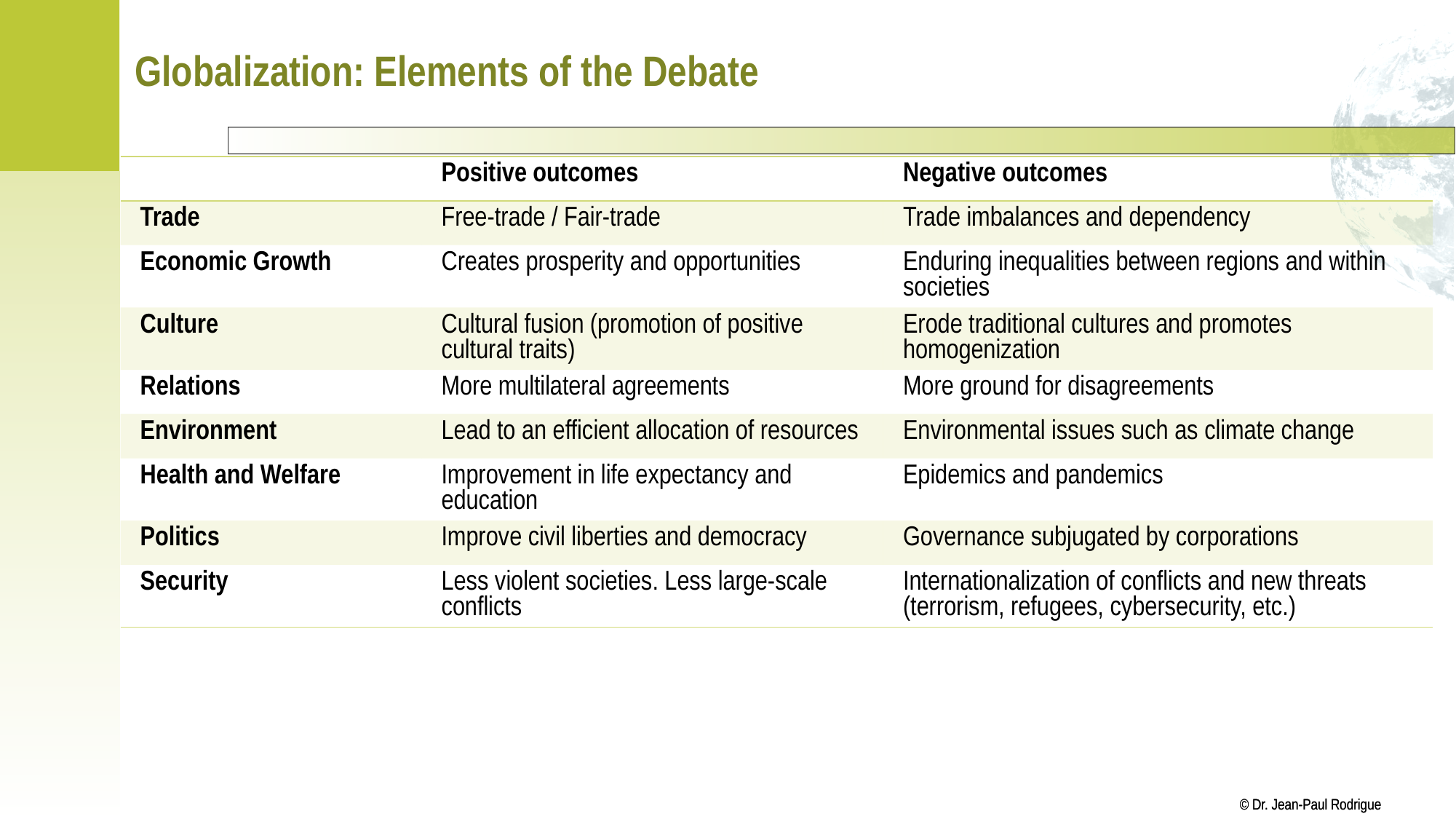

# Globalization: Elements of the Debate
|  | Positive outcomes | Negative outcomes |
| --- | --- | --- |
| Trade | Free-trade / Fair-trade | Trade imbalances and dependency |
| Economic Growth | Creates prosperity and opportunities | Enduring inequalities between regions and within societies |
| Culture | Cultural fusion (promotion of positive cultural traits) | Erode traditional cultures and promotes homogenization |
| Relations | More multilateral agreements | More ground for disagreements |
| Environment | Lead to an efficient allocation of resources | Environmental issues such as climate change |
| Health and Welfare | Improvement in life expectancy and education | Epidemics and pandemics |
| Politics | Improve civil liberties and democracy | Governance subjugated by corporations |
| Security | Less violent societies. Less large-scale conflicts | Internationalization of conflicts and new threats (terrorism, refugees, cybersecurity, etc.) |